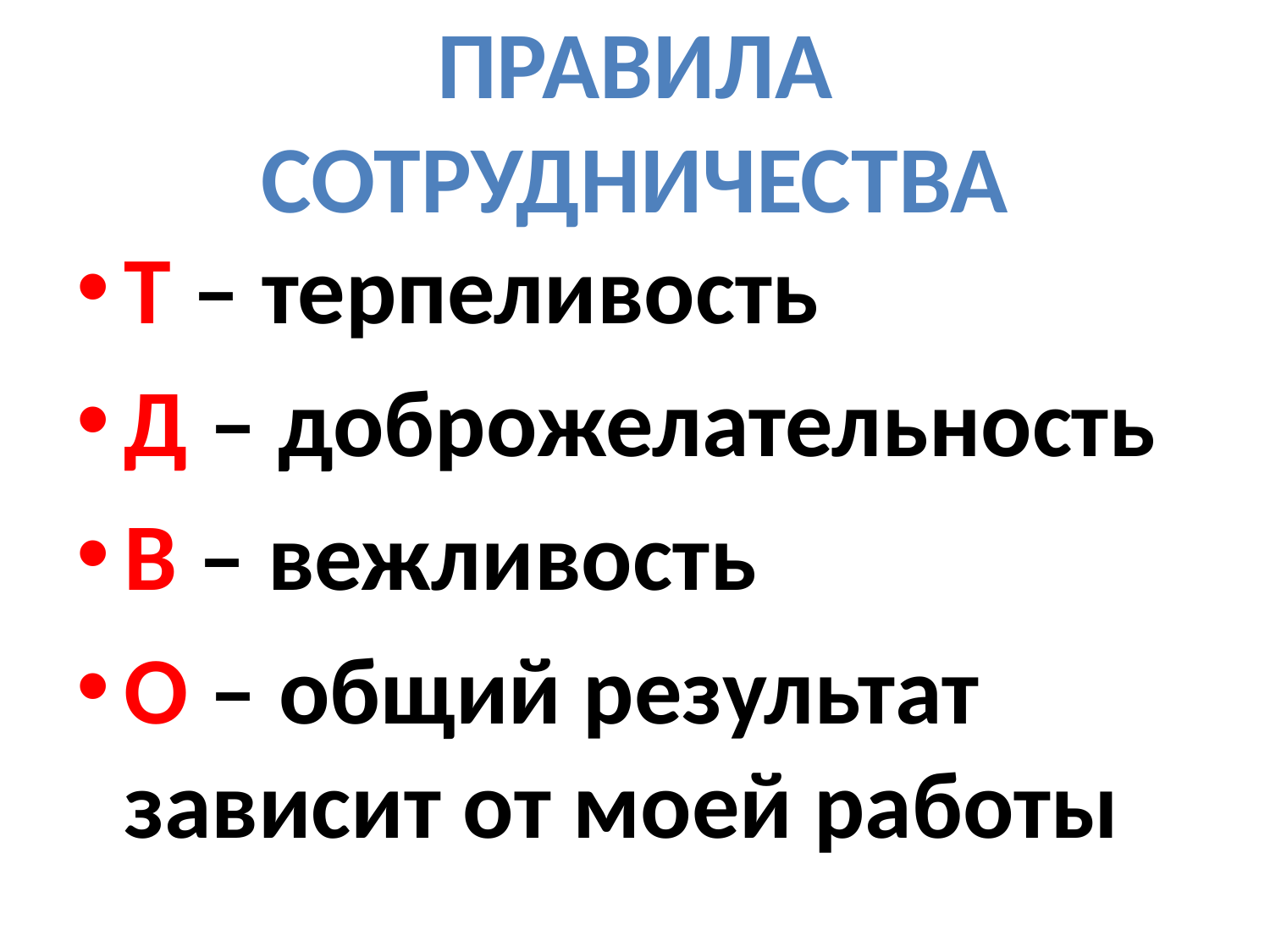

# ПРАВИЛА СОТРУДНИЧЕСТВА
Т – терпеливость
Д – доброжелательность
В – вежливость
О – общий результат зависит от моей работы